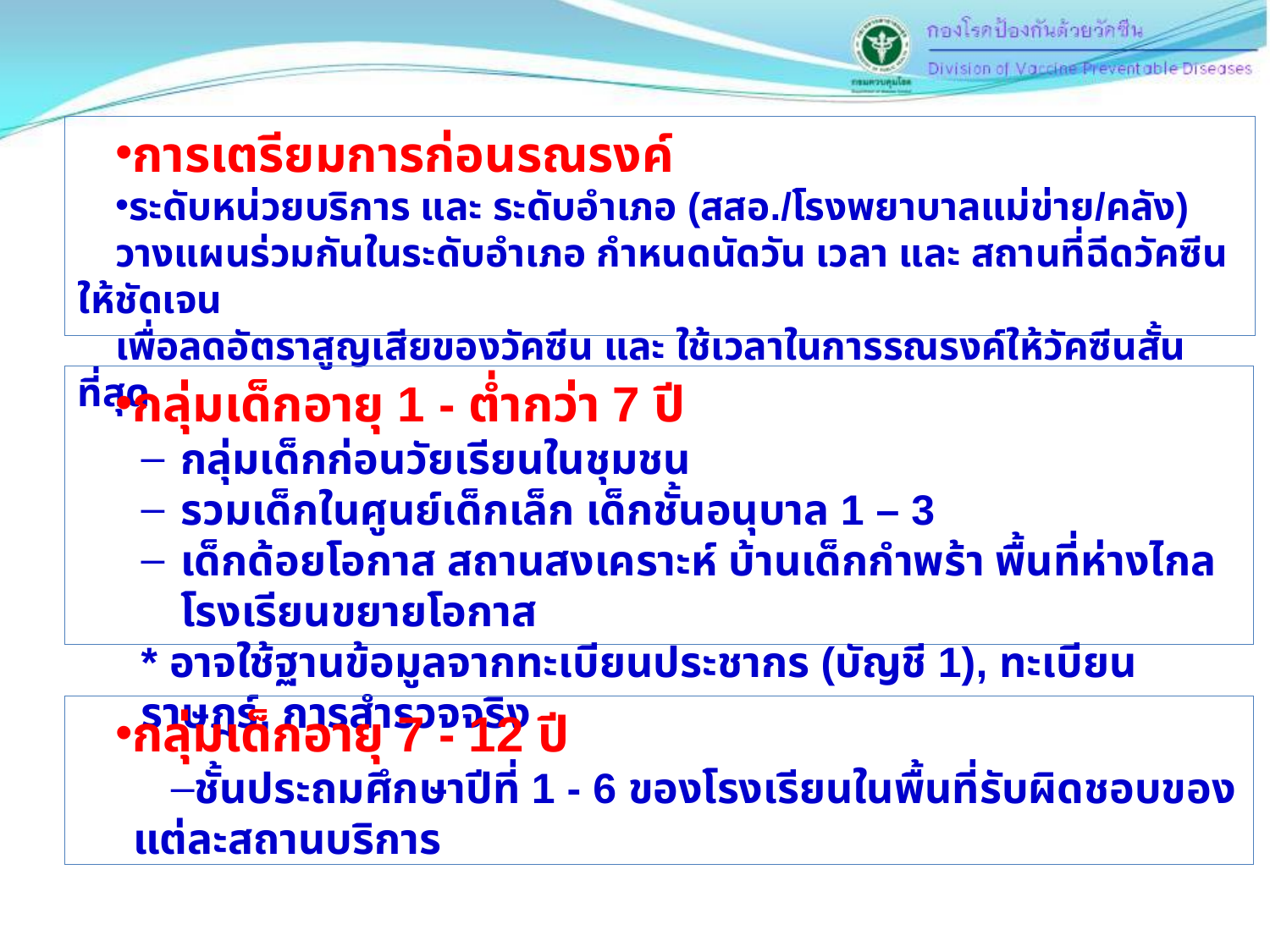

การเตรียมการก่อนรณรงค์
ระดับหน่วยบริการ และ ระดับอำเภอ (สสอ./โรงพยาบาลแม่ข่าย/คลัง)
วางแผนร่วมกันในระดับอำเภอ กำหนดนัดวัน เวลา และ สถานที่ฉีดวัคซีนให้ชัดเจน
เพื่อลดอัตราสูญเสียของวัคซีน และ ใช้เวลาในการรณรงค์ให้วัคซีนสั้นที่สุด
กลุ่มเด็กอายุ 1 - ต่ำกว่า 7 ปี
กลุ่มเด็กก่อนวัยเรียนในชุมชน
รวมเด็กในศูนย์เด็กเล็ก เด็กชั้นอนุบาล 1 – 3
เด็กด้อยโอกาส สถานสงเคราะห์ บ้านเด็กกำพร้า พื้นที่ห่างไกล โรงเรียนขยายโอกาส
* อาจใช้ฐานข้อมูลจากทะเบียนประชากร (บัญชี 1), ทะเบียนราษฎร์, การสำรวจจริง

กลุ่มเด็กอายุ 7 - 12 ปี
ชั้นประถมศึกษาปีที่ 1 - 6 ของโรงเรียนในพื้นที่รับผิดชอบของแต่ละสถานบริการ